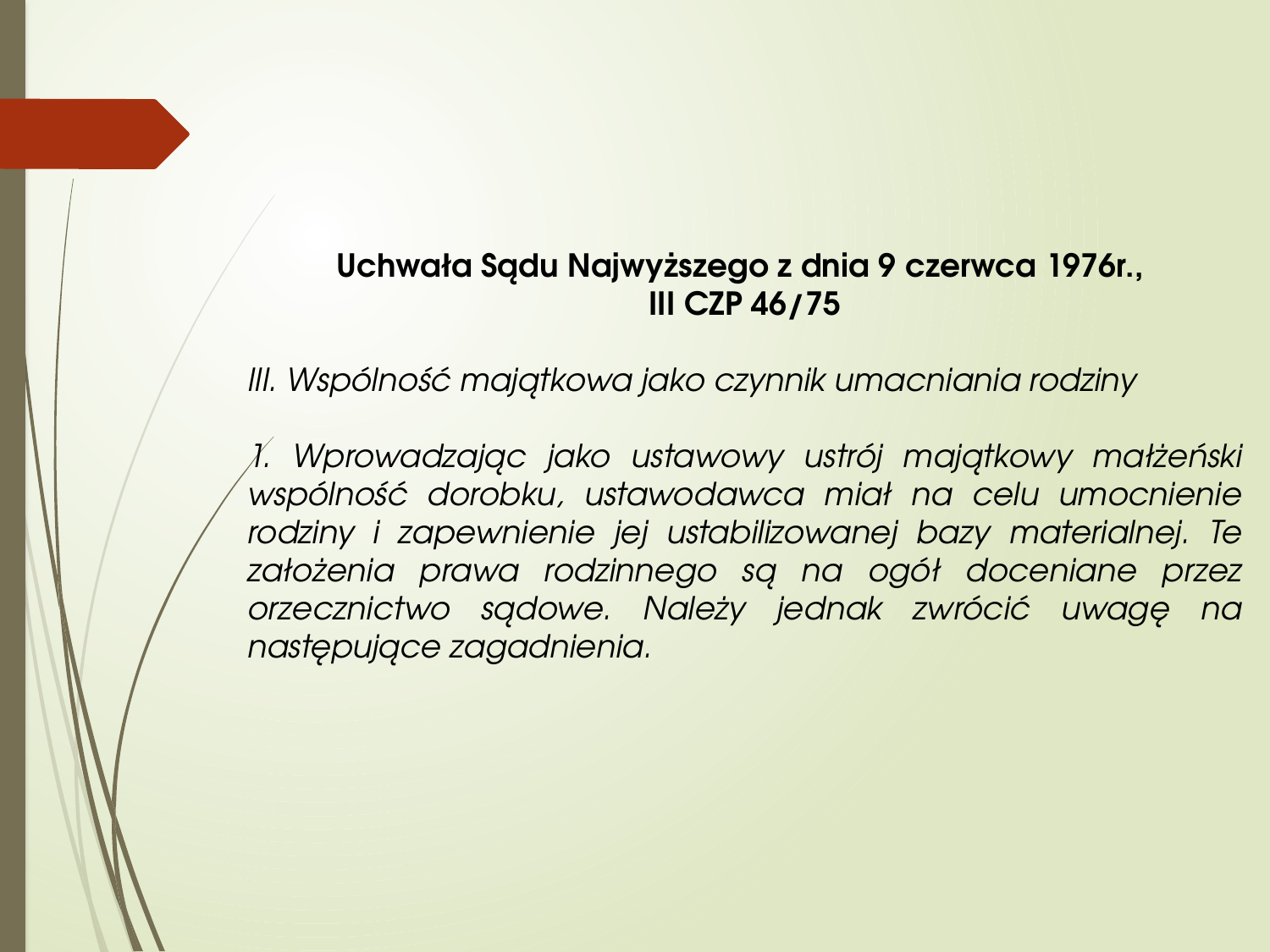

Uchwała Sądu Najwyższego z dnia 9 czerwca 1976r.,
III CZP 46/75

III. Wspólność majątkowa jako czynnik umacniania rodziny

1. Wprowadzając jako ustawowy ustrój majątkowy małżeński wspólność dorobku, ustawodawca miał na celu umocnienie rodziny i zapewnienie jej ustabilizowanej bazy materialnej. Te założenia prawa rodzinnego są na ogół doceniane przez orzecznictwo sądowe. Należy jednak zwrócić uwagę na następujące zagadnienia.